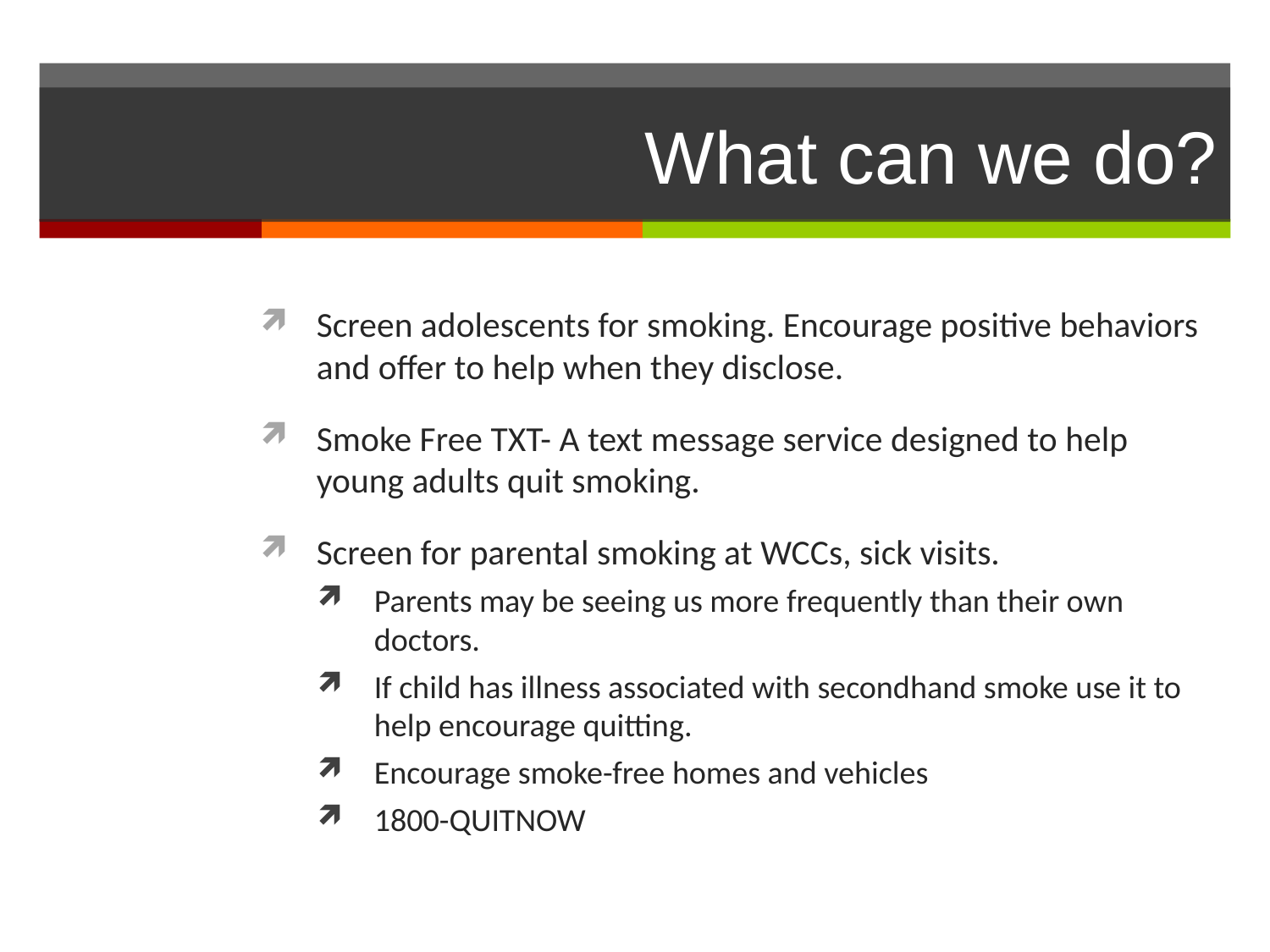

# What can we do?
Screen adolescents for smoking. Encourage positive behaviors and offer to help when they disclose.
Smoke Free TXT- A text message service designed to help young adults quit smoking.
Screen for parental smoking at WCCs, sick visits.
Parents may be seeing us more frequently than their own doctors.
If child has illness associated with secondhand smoke use it to help encourage quitting.
Encourage smoke-free homes and vehicles
1800-QUITNOW